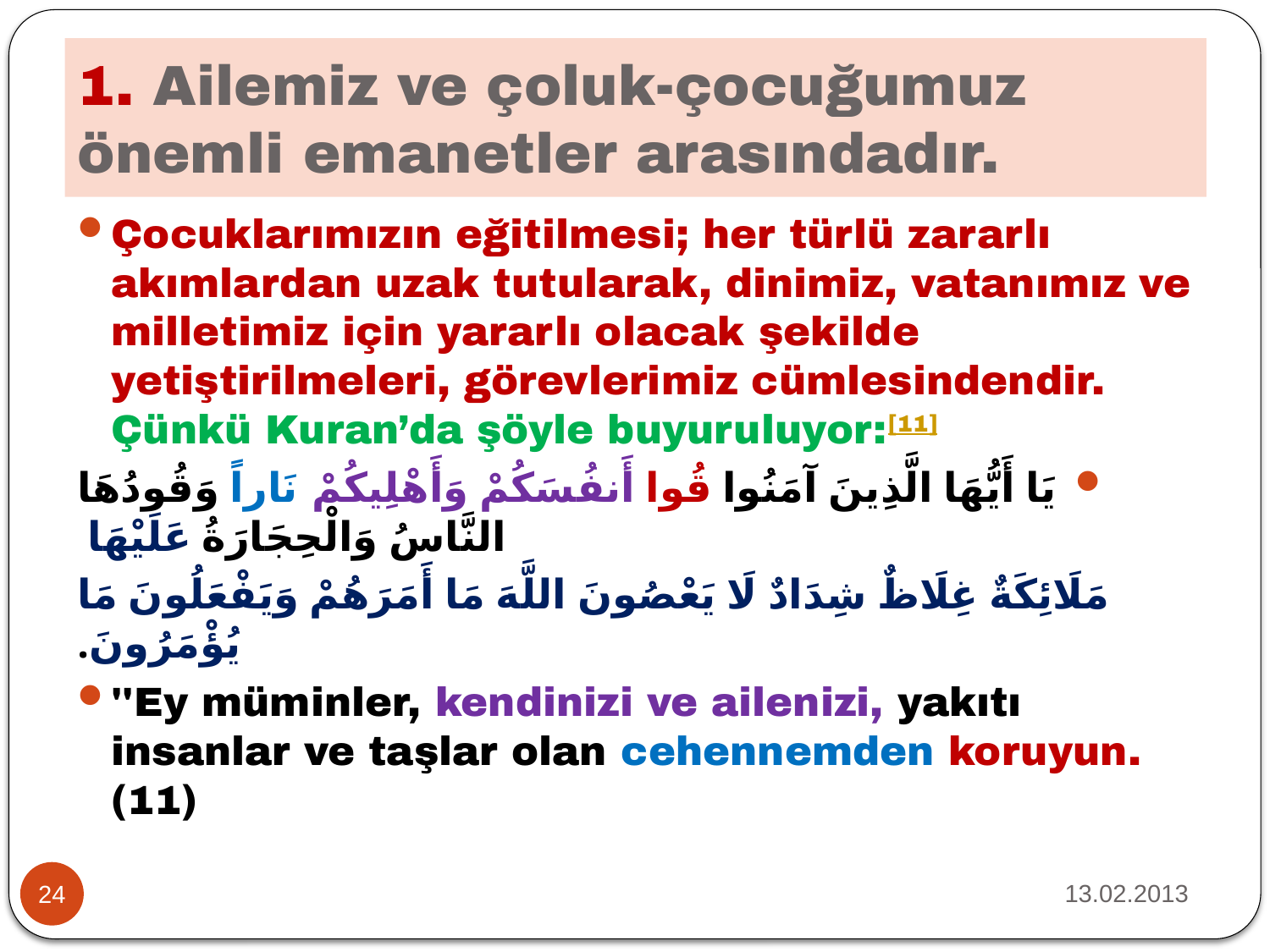

# 1. Ailemiz ve çoluk-çocuğumuz önemli emanetler arasındadır.
Çocuklarımızın eğitilmesi; her türlü zararlı akımlardan uzak tutularak, dinimiz, vatanımız ve milletimiz için yararlı olacak şekilde yetiştirilmeleri, görevlerimiz cümlesindendir. Çünkü Kuran’da şöyle buyuruluyor:[11]
يَا أَيُّهَا الَّذِينَ آمَنُوا قُوا أَنفُسَكُمْ وَأَهْلِيكُمْ نَاراً وَقُودُهَا النَّاسُ وَالْحِجَارَةُ عَلَيْهَا
مَلَائِكَةٌ غِلَاظٌ شِدَادٌ لَا يَعْصُونَ اللَّهَ مَا أَمَرَهُمْ وَيَفْعَلُونَ مَا يُؤْمَرُونَ.
''Ey müminler, kendinizi ve ailenizi, yakıtı insanlar ve taşlar olan cehennemden koruyun. (11)

13.02.2013
24